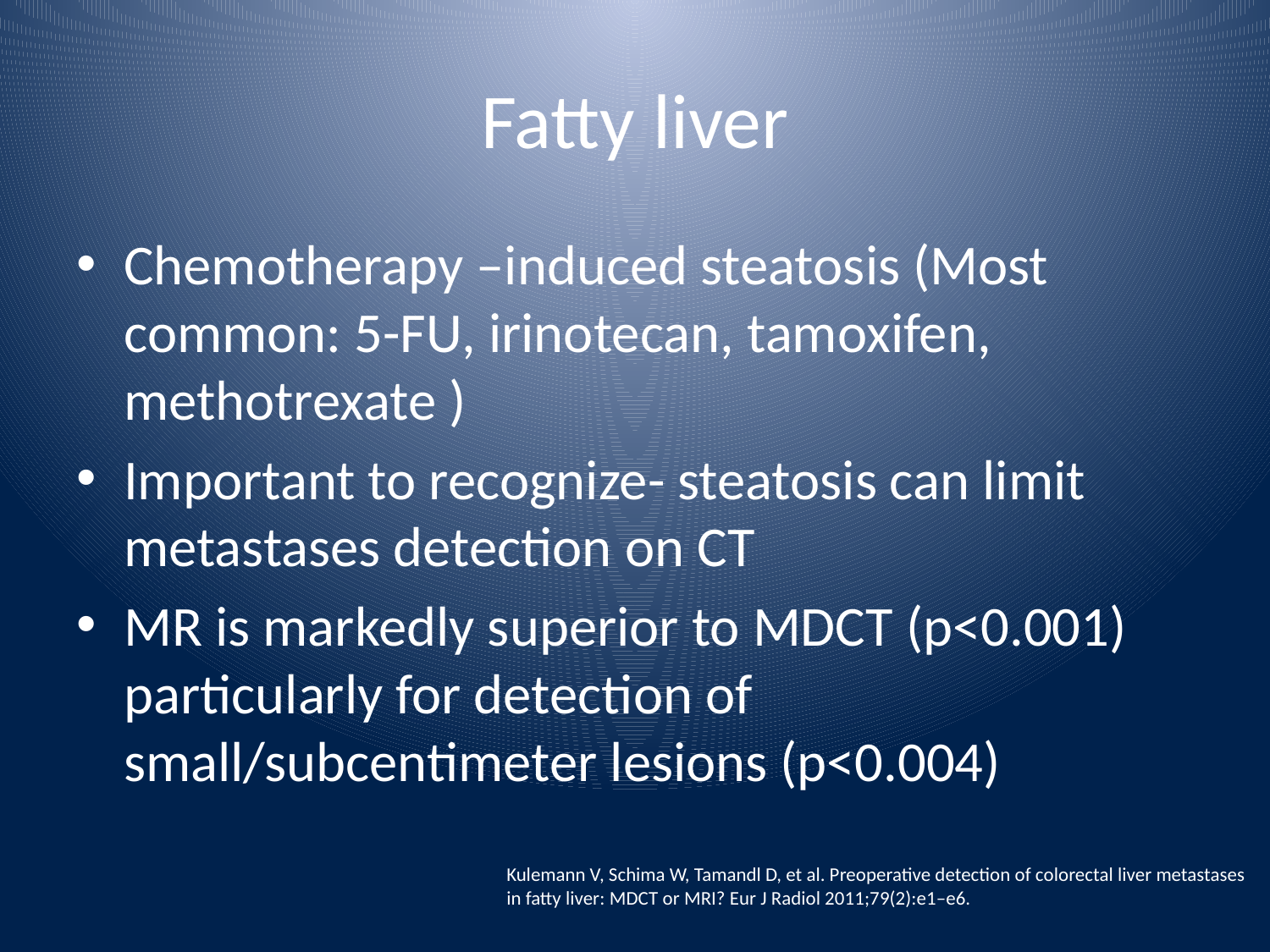

# Fatty liver
Chemotherapy –induced steatosis (Most common: 5-FU, irinotecan, tamoxifen, methotrexate )
Important to recognize- steatosis can limit metastases detection on CT
MR is markedly superior to MDCT (p<0.001) particularly for detection of small/subcentimeter lesions (p<0.004)

Kulemann V, Schima W, Tamandl D, et al. Preoperative detection of colorectal liver metastases in fatty liver: MDCT or MRI? Eur J Radiol 2011;79(2):e1–e6.